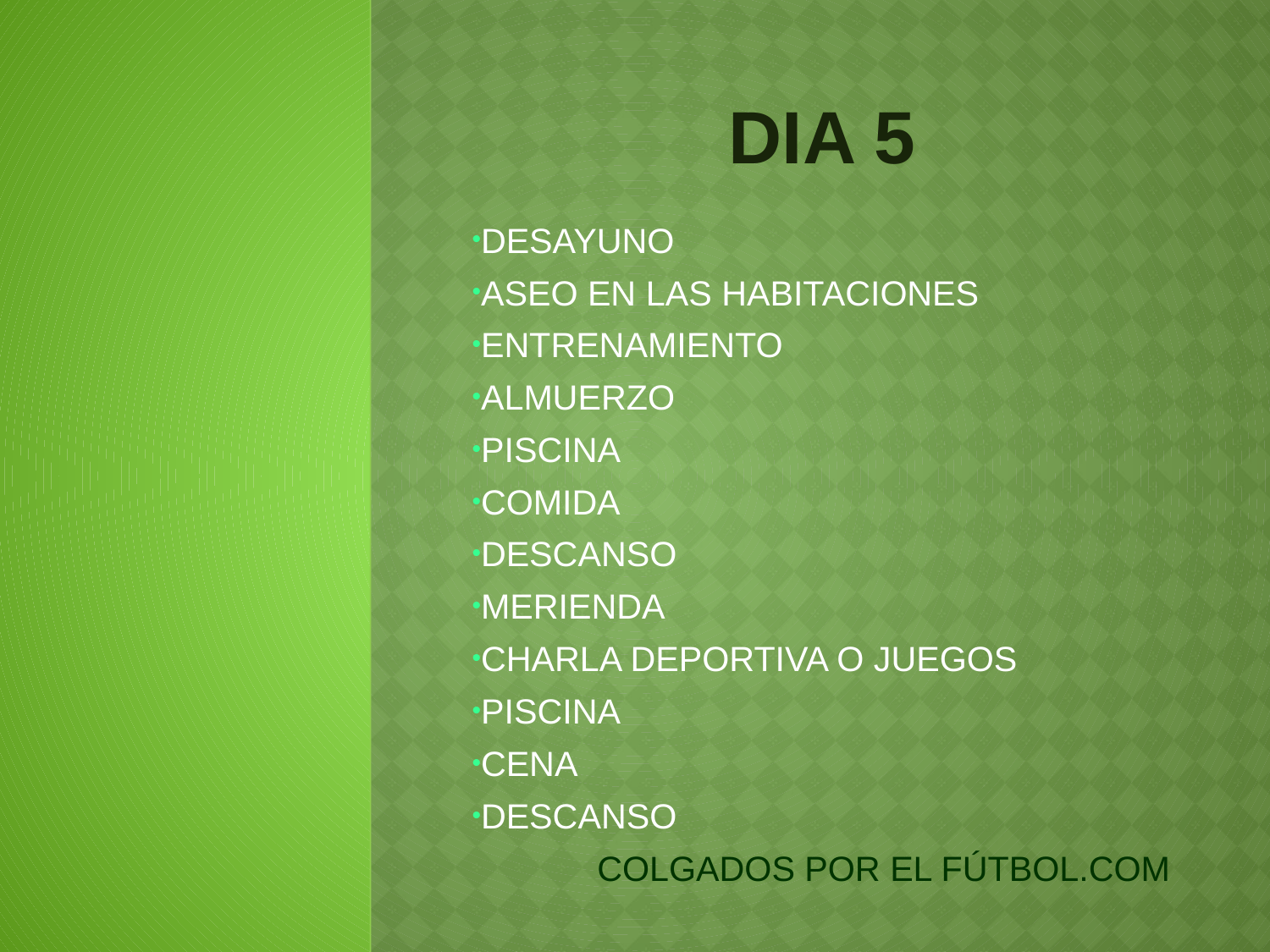

# DIA 5
DESAYUNO
ASEO EN LAS HABITACIONES
ENTRENAMIENTO
ALMUERZO
PISCINA
COMIDA
DESCANSO
MERIENDA
CHARLA DEPORTIVA O JUEGOS
PISCINA
CENA
DESCANSO
COLGADOS POR EL FÚTBOL.COM